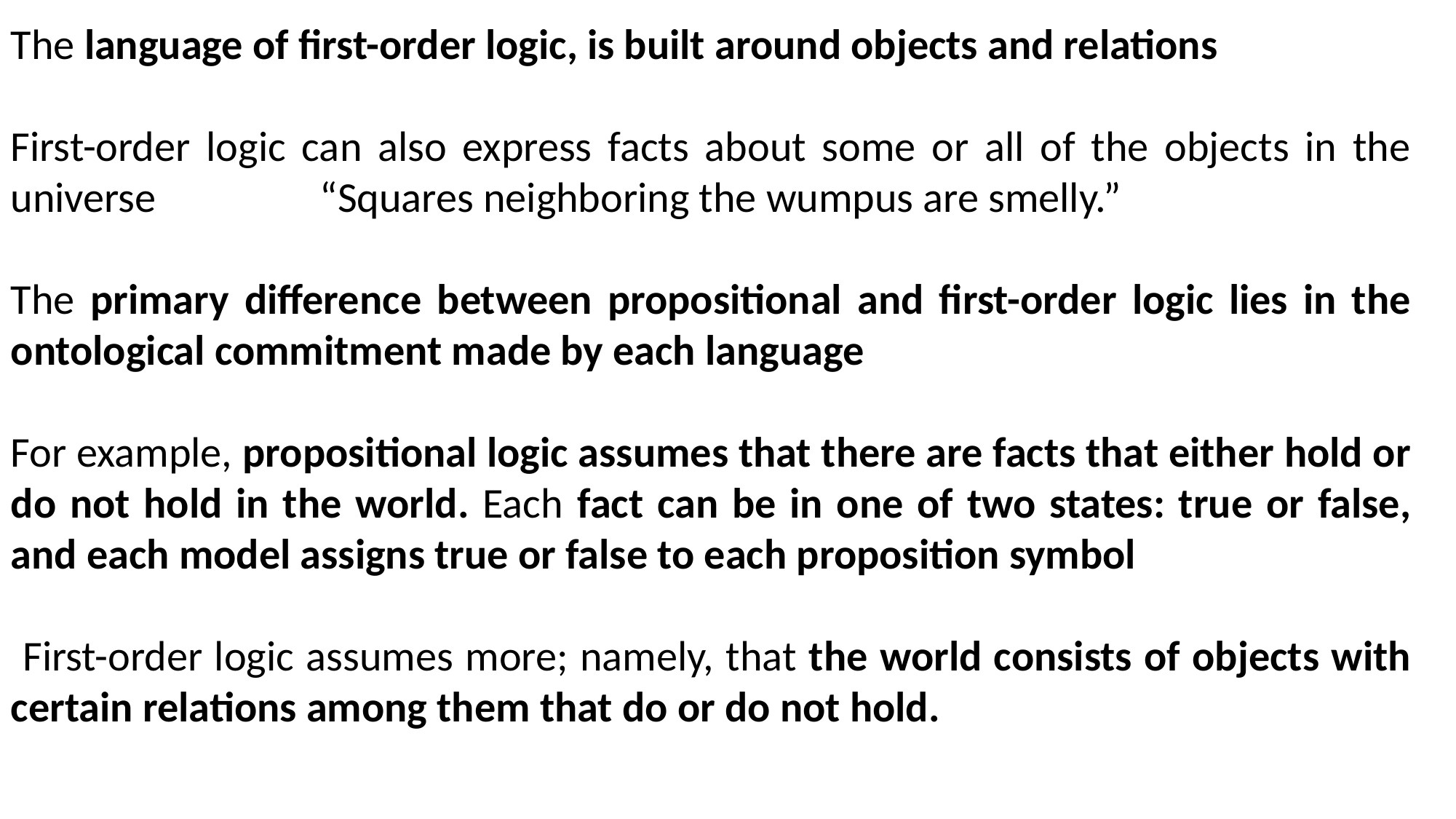

The language of first-order logic, is built around objects and relations

First-order logic can also express facts about some or all of the objects in the universe                 “Squares neighboring the wumpus are smelly.”

The primary difference between propositional and first-order logic lies in the ontological commitment made by each language

For example, propositional logic assumes that there are facts that either hold or do not hold in the world. Each fact can be in one of two states: true or false, and each model assigns true or false to each proposition symbol

 First-order logic assumes more; namely, that the world consists of objects with certain relations among them that do or do not hold.